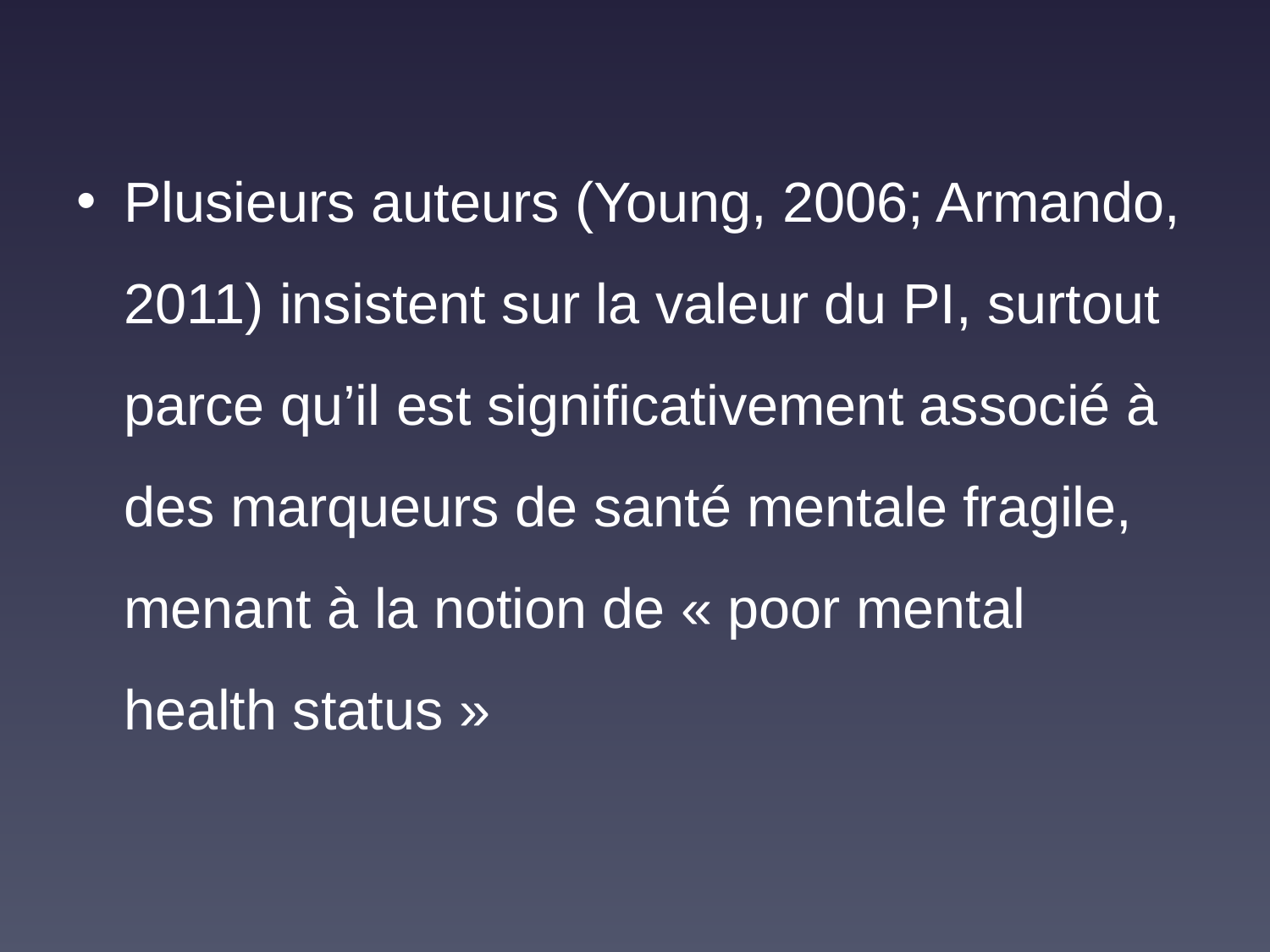

Plusieurs auteurs (Young, 2006; Armando, 2011) insistent sur la valeur du PI, surtout parce qu’il est significativement associé à des marqueurs de santé mentale fragile, menant à la notion de « poor mental health status »